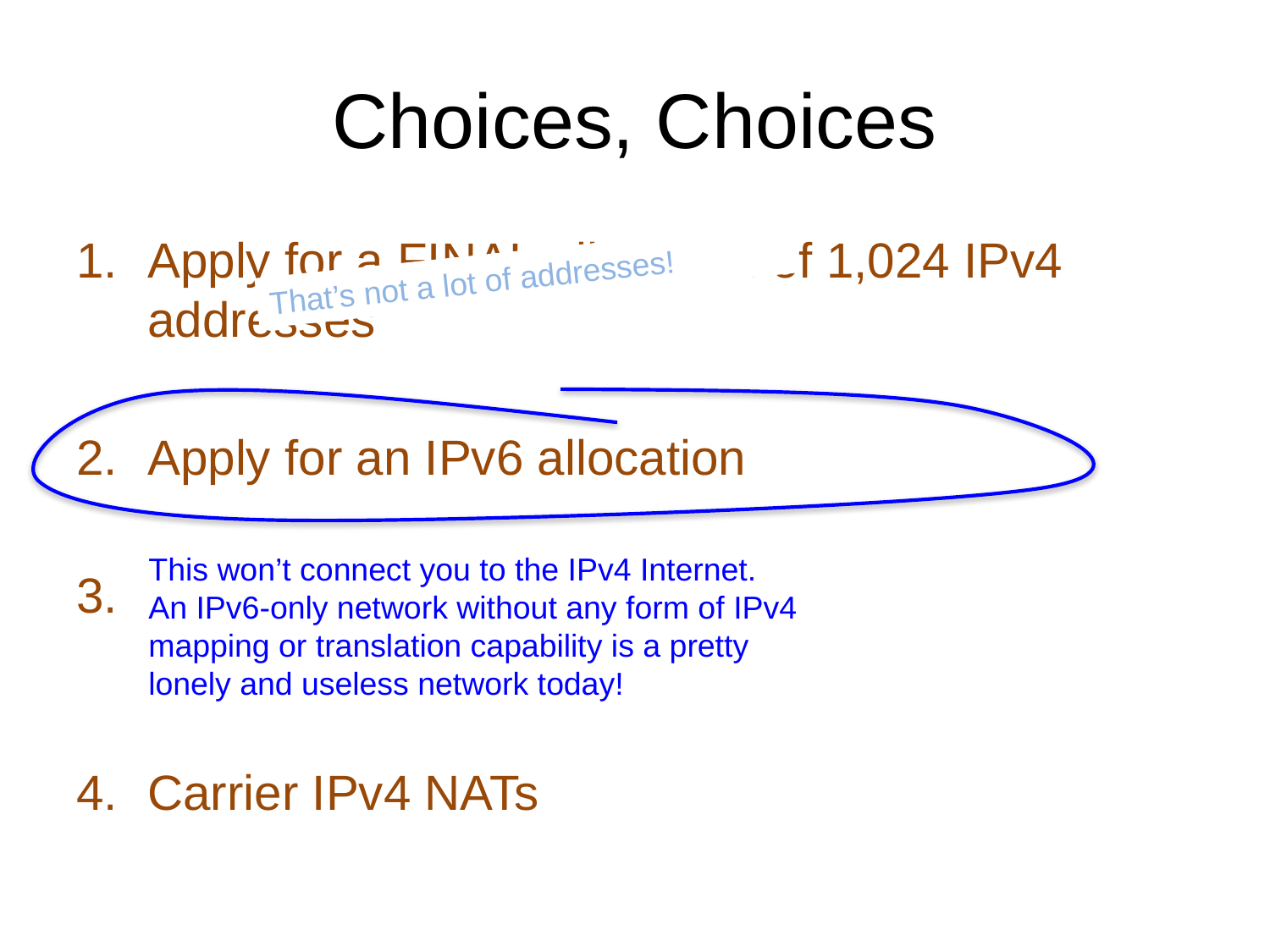

# Choices, Choices
Apply for a FINAL allocation of 1,024 IPv4 addresses

Apply for an IPv6 allocation

Buy addresses someone who has some addresses to sell

Carrier IPv4 NATs

That’s not a lot of addresses!

This won’t connect you to the IPv4 Internet.
An IPv6-only network without any form of IPv4
mapping or translation capability is a pretty
lonely and useless network today!